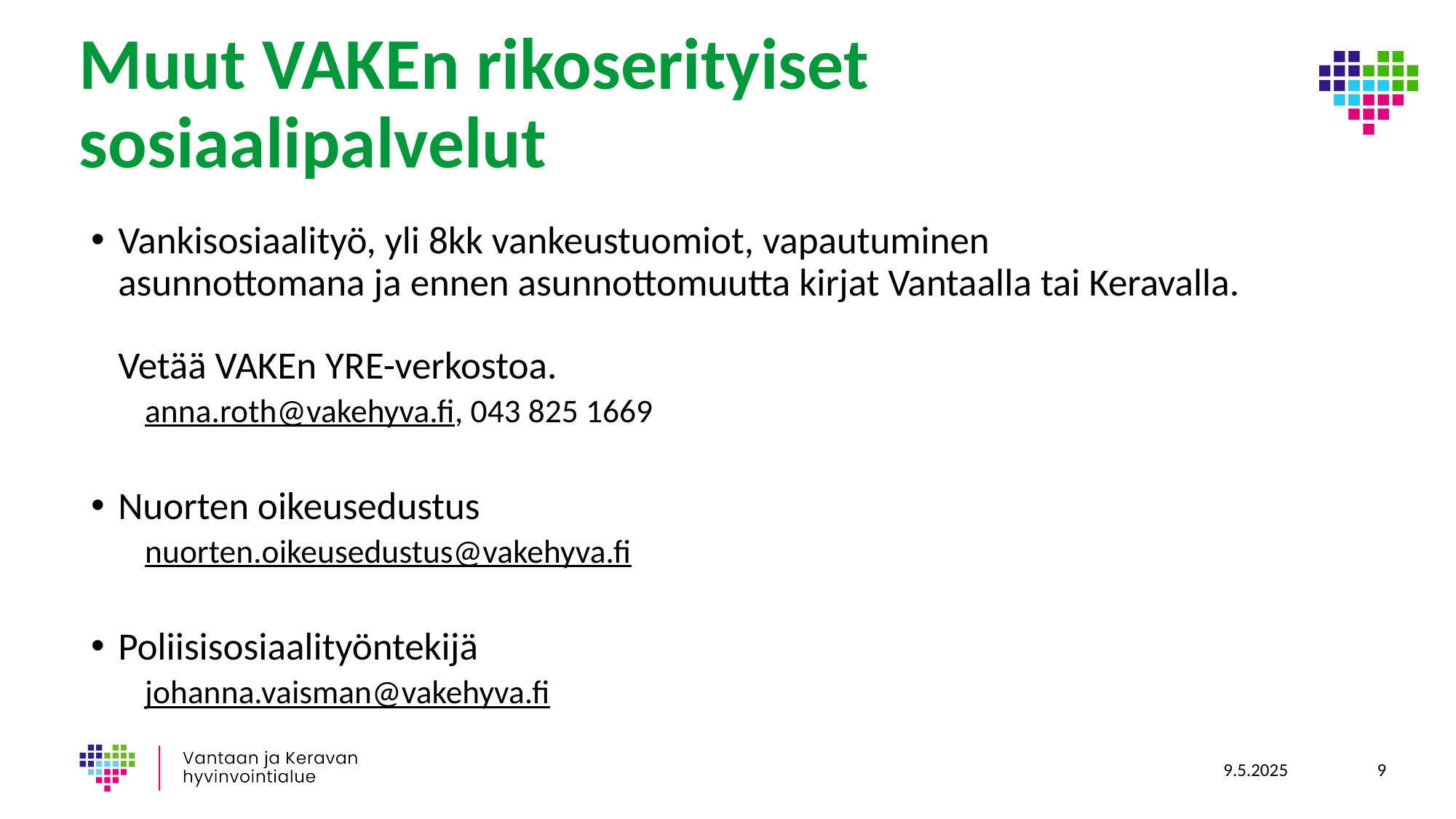

# Muut VAKEn rikoserityiset sosiaalipalvelut

Vankisosiaalityö, yli 8kk vankeustuomiot, vapautuminen asunnottomana ja ennen asunnottomuutta kirjat Vantaalla tai Keravalla.
Vetää VAKEn YRE-verkostoa.
anna.roth@vakehyva.fi, 043 825 1669

Nuorten oikeusedustus
nuorten.oikeusedustus@vakehyva.fi

Poliisisosiaalityöntekijä
johanna.vaisman@vakehyva.fi

9.5.2025
9